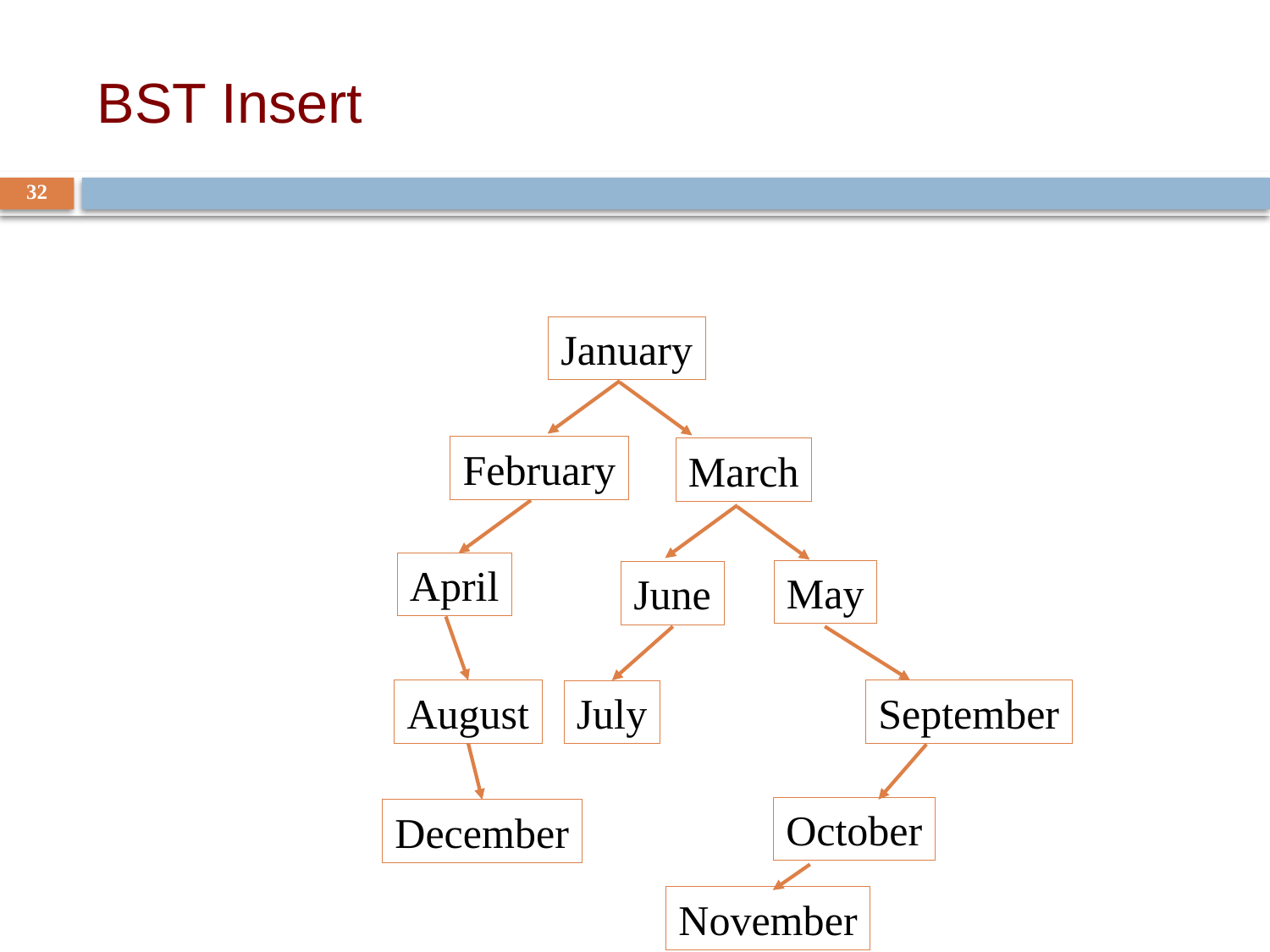

# BST Insert
32
January
February
March
April
May
June
August
September
July
October
December
November